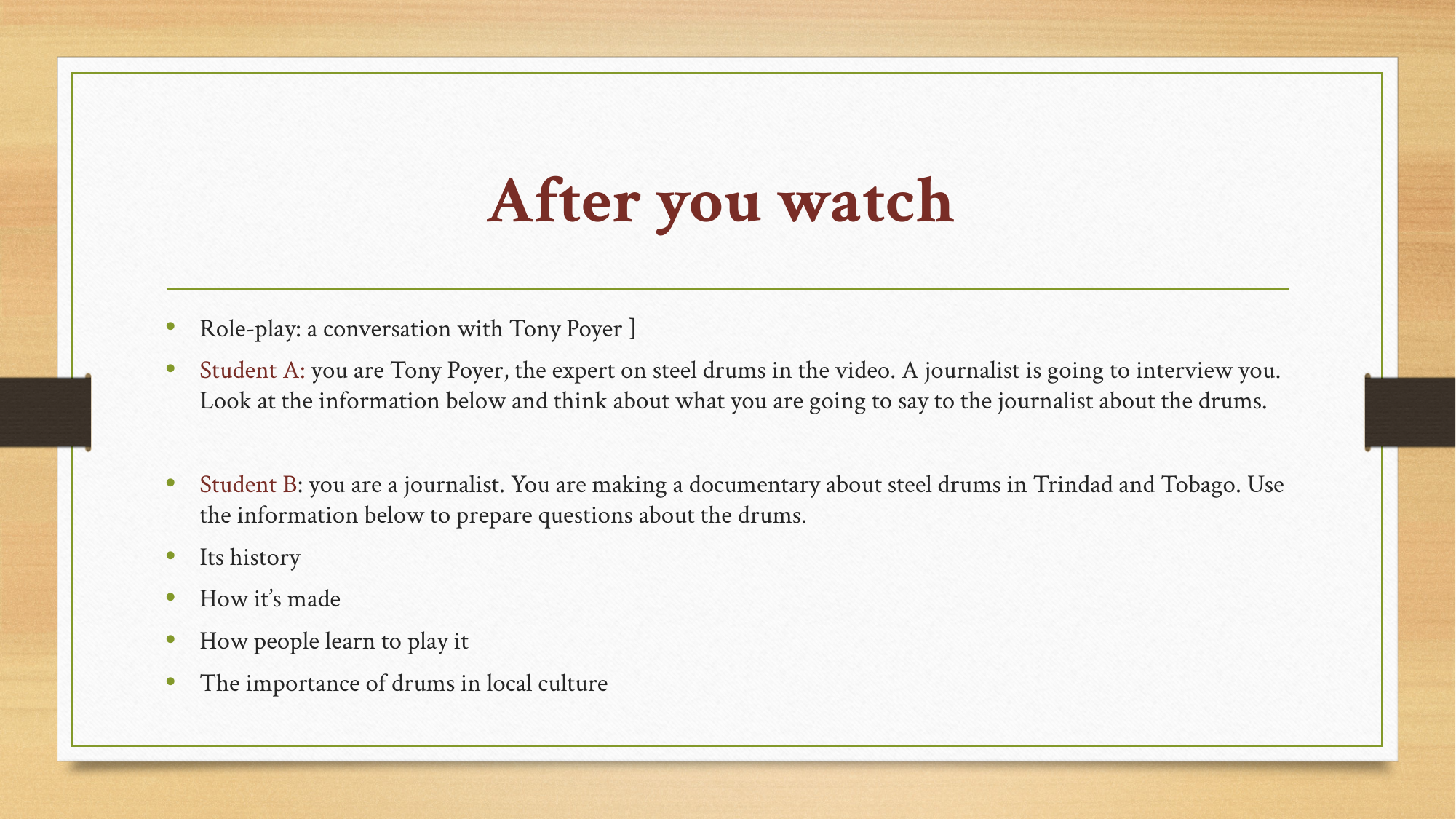

# After you watch
Role-play: a conversation with Tony Poyer ]
Student A: you are Tony Poyer, the expert on steel drums in the video. A journalist is going to interview you. Look at the information below and think about what you are going to say to the journalist about the drums.

Student B: you are a journalist. You are making a documentary about steel drums in Trindad and Tobago. Use the information below to prepare questions about the drums.
Its history
How it’s made
How people learn to play it
The importance of drums in local culture